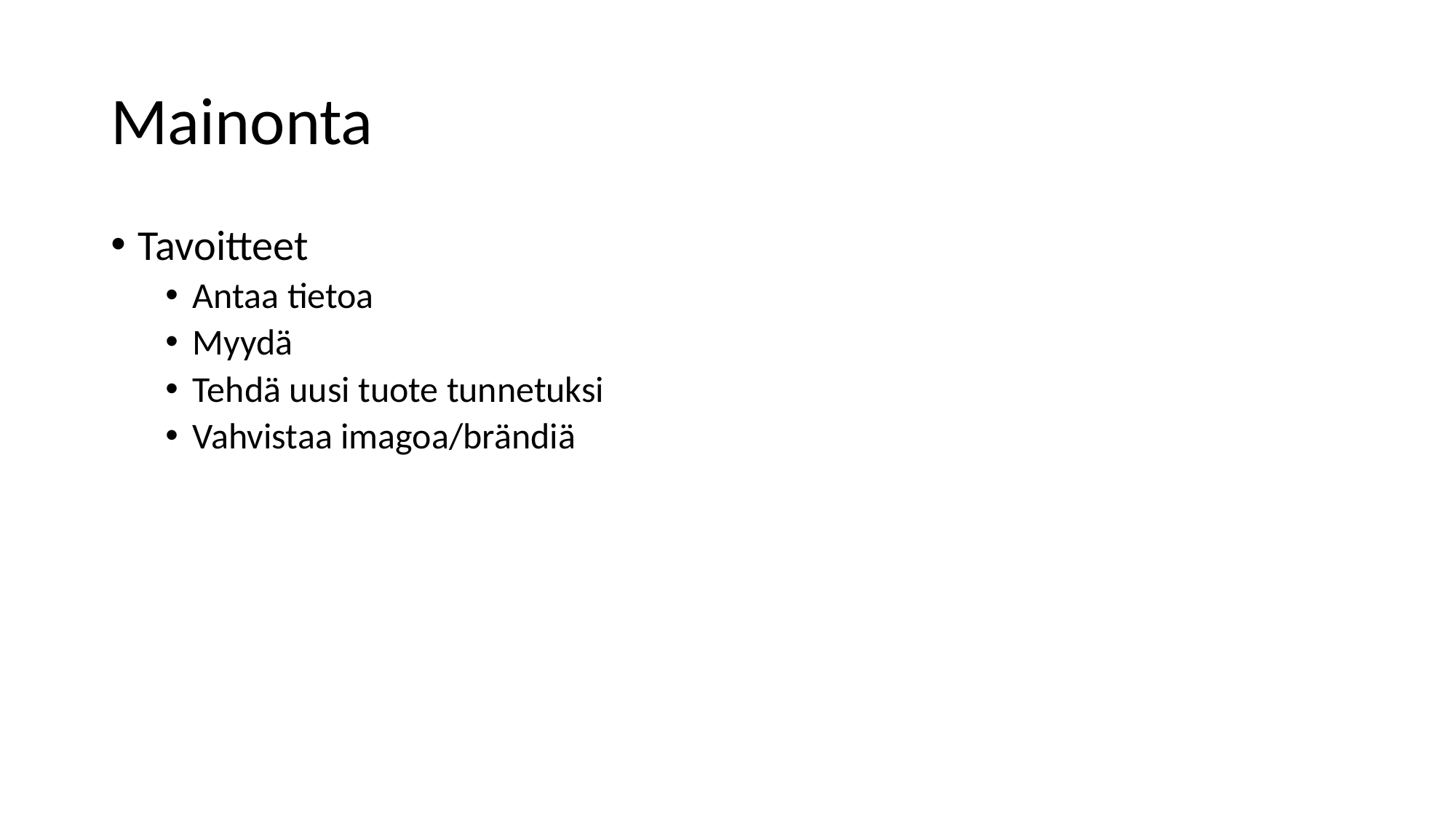

# Mainonta
Tavoitteet
Antaa tietoa
Myydä
Tehdä uusi tuote tunnetuksi
Vahvistaa imagoa/brändiä